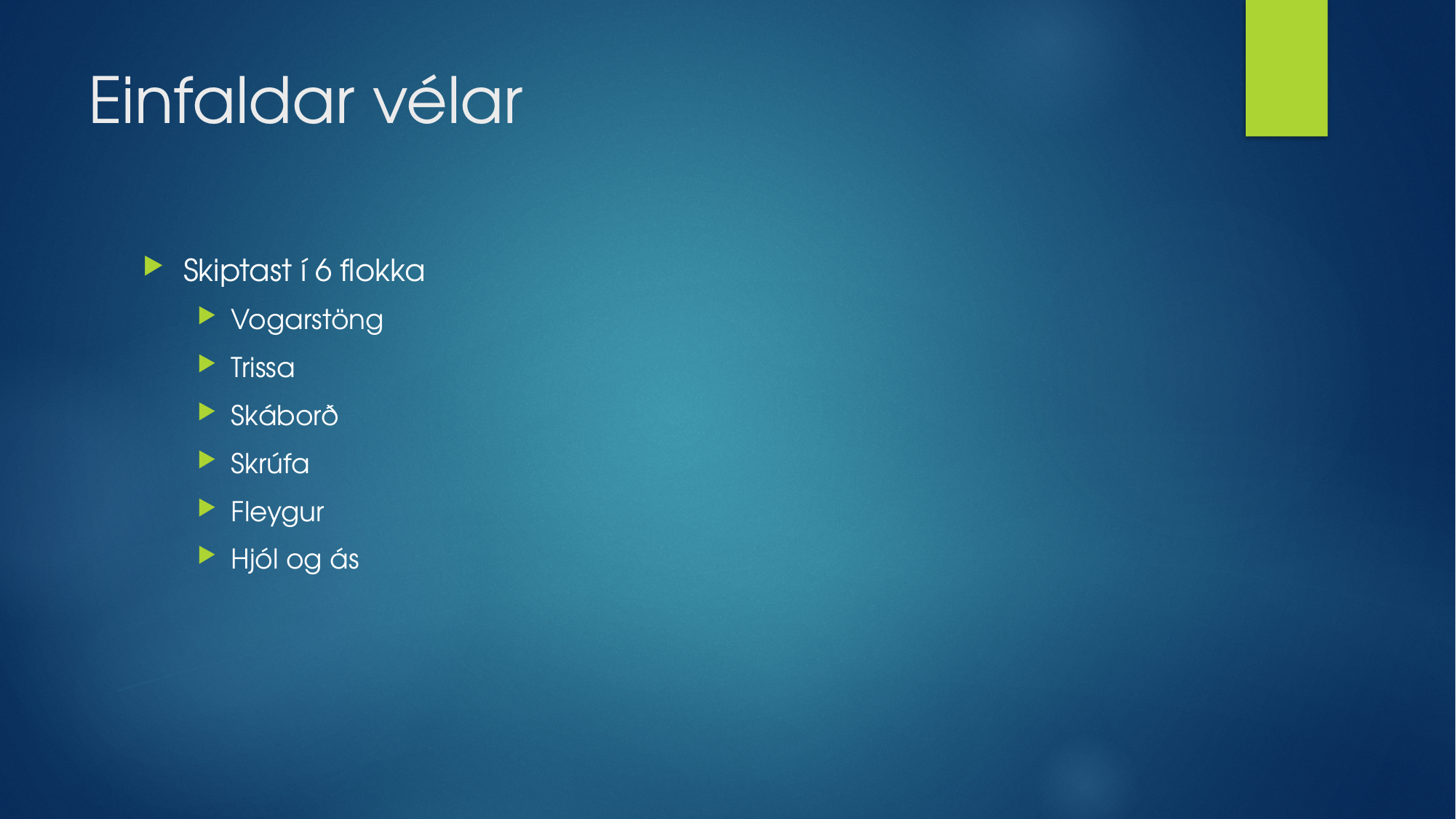

# Einfaldar vélar
Skiptast í 6 flokka
Vogarstöng
Trissa
Skáborð
Skrúfa
Fleygur
Hjól og ás